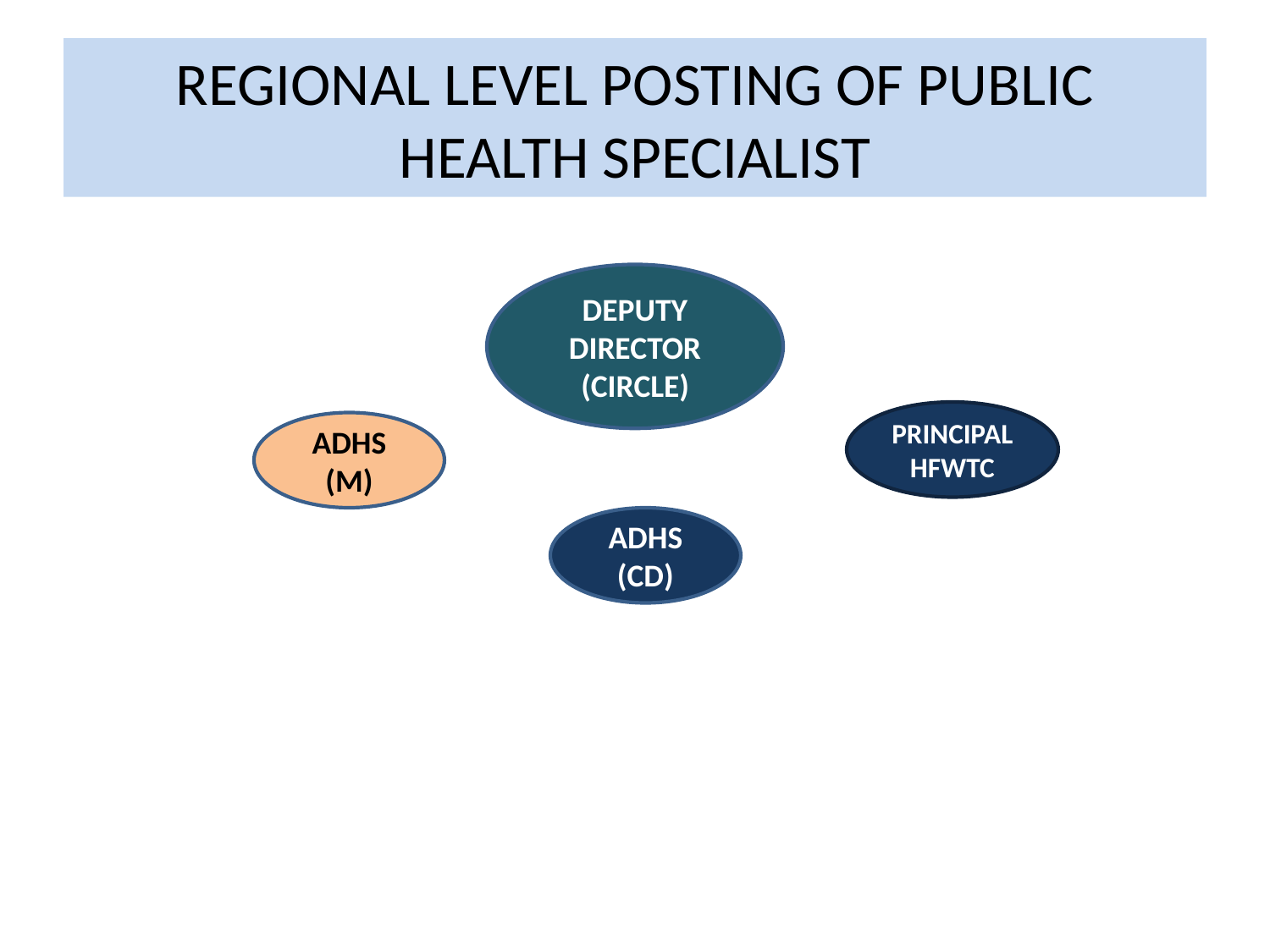

# REGIONAL LEVEL POSTING OF PUBLIC HEALTH SPECIALIST
DEPUTY DIRECTOR (CIRCLE)
PRINCIPAL HFWTC
ADHS (M)
ADHS (CD)